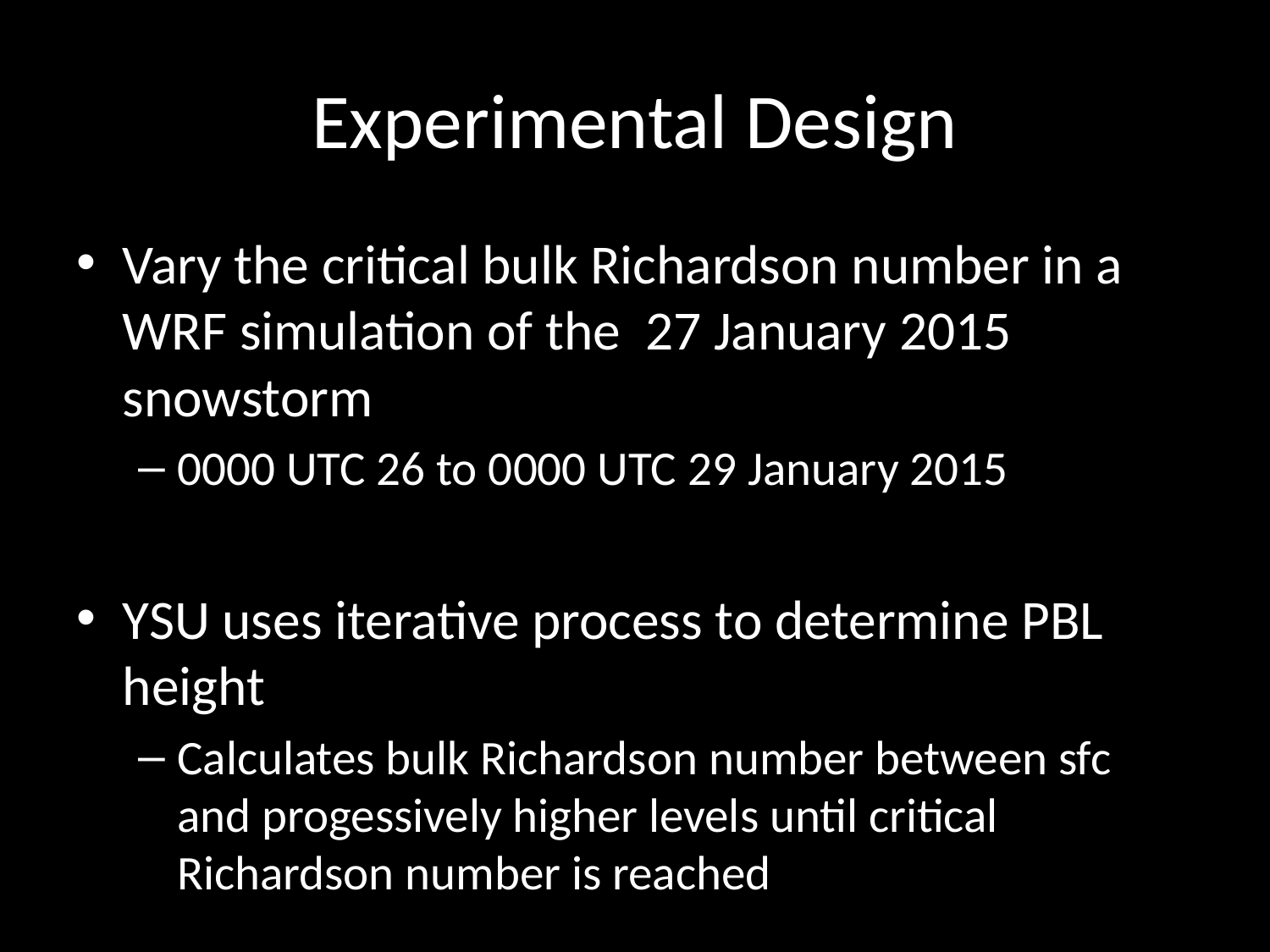

# Experimental Design
Vary the critical bulk Richardson number in a WRF simulation of the  27 January 2015 snowstorm
0000 UTC 26 to 0000 UTC 29 January 2015

YSU uses iterative process to determine PBL height
Calculates bulk Richardson number between sfc and progessively higher levels until critical Richardson number is reached